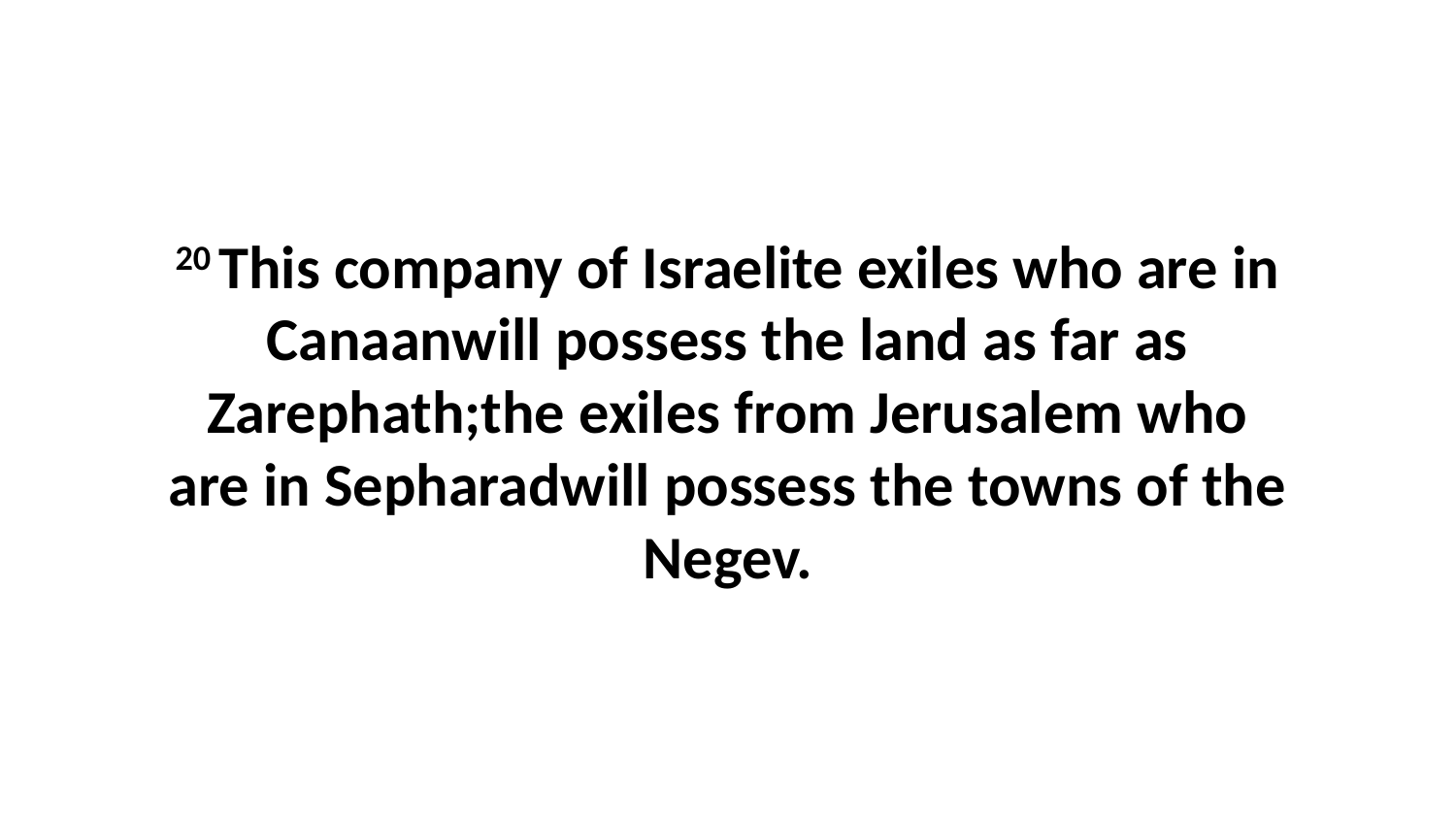

20 This company of Israelite exiles who are in Canaanwill possess the land as far as Zarephath;the exiles from Jerusalem who are in Sepharadwill possess the towns of the Negev.